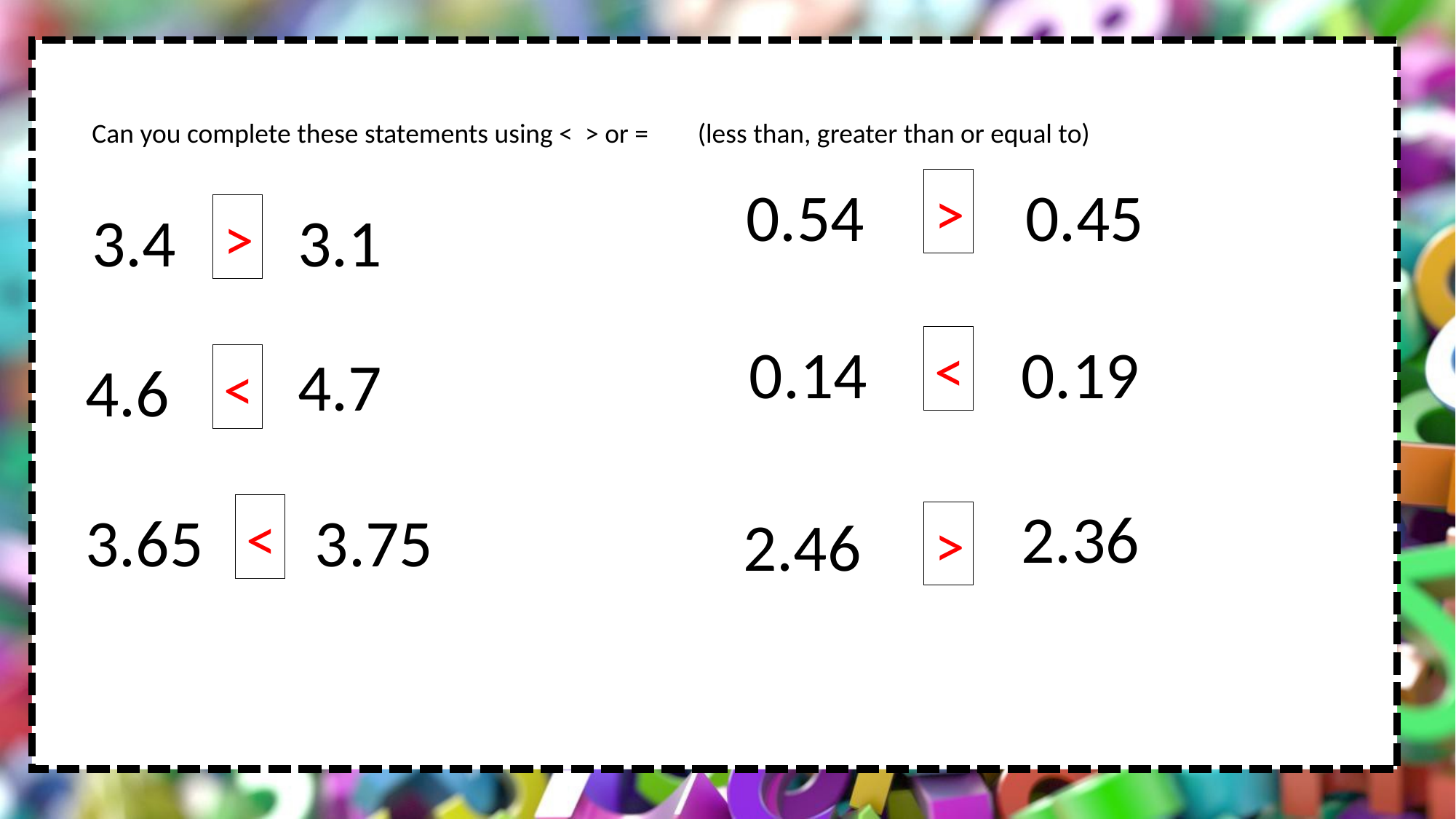

Can you complete these statements using <  > or =        (less than, greater than or equal to)

>
0.45
0.54
>
3.1
3.4
<
0.19
0.14
4.7
4.6
<
2.36
<
3.75
3.65
2.46
>